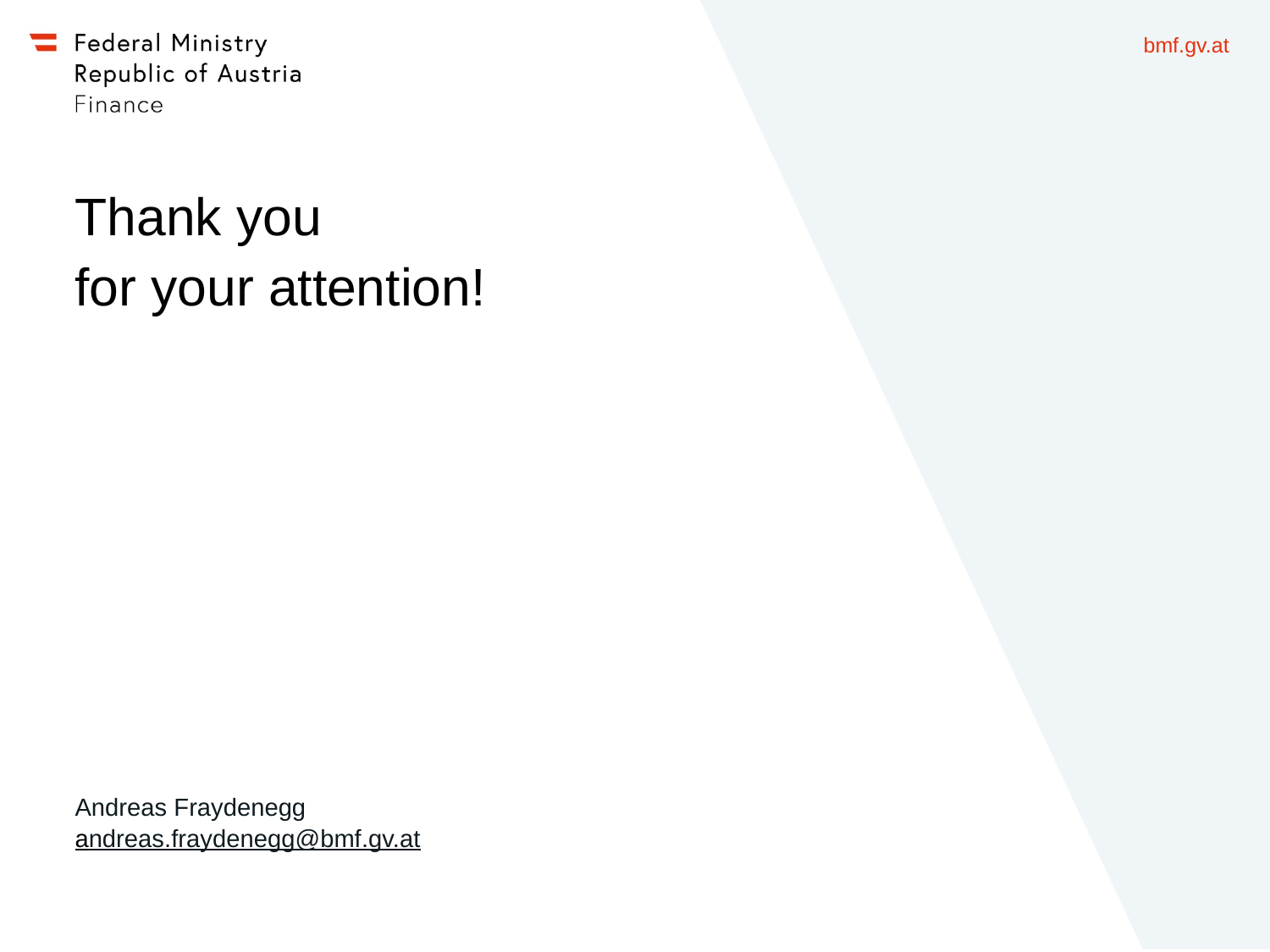

# Thank you for your attention!
Andreas Fraydenegg
andreas.fraydenegg@bmf.gv.at